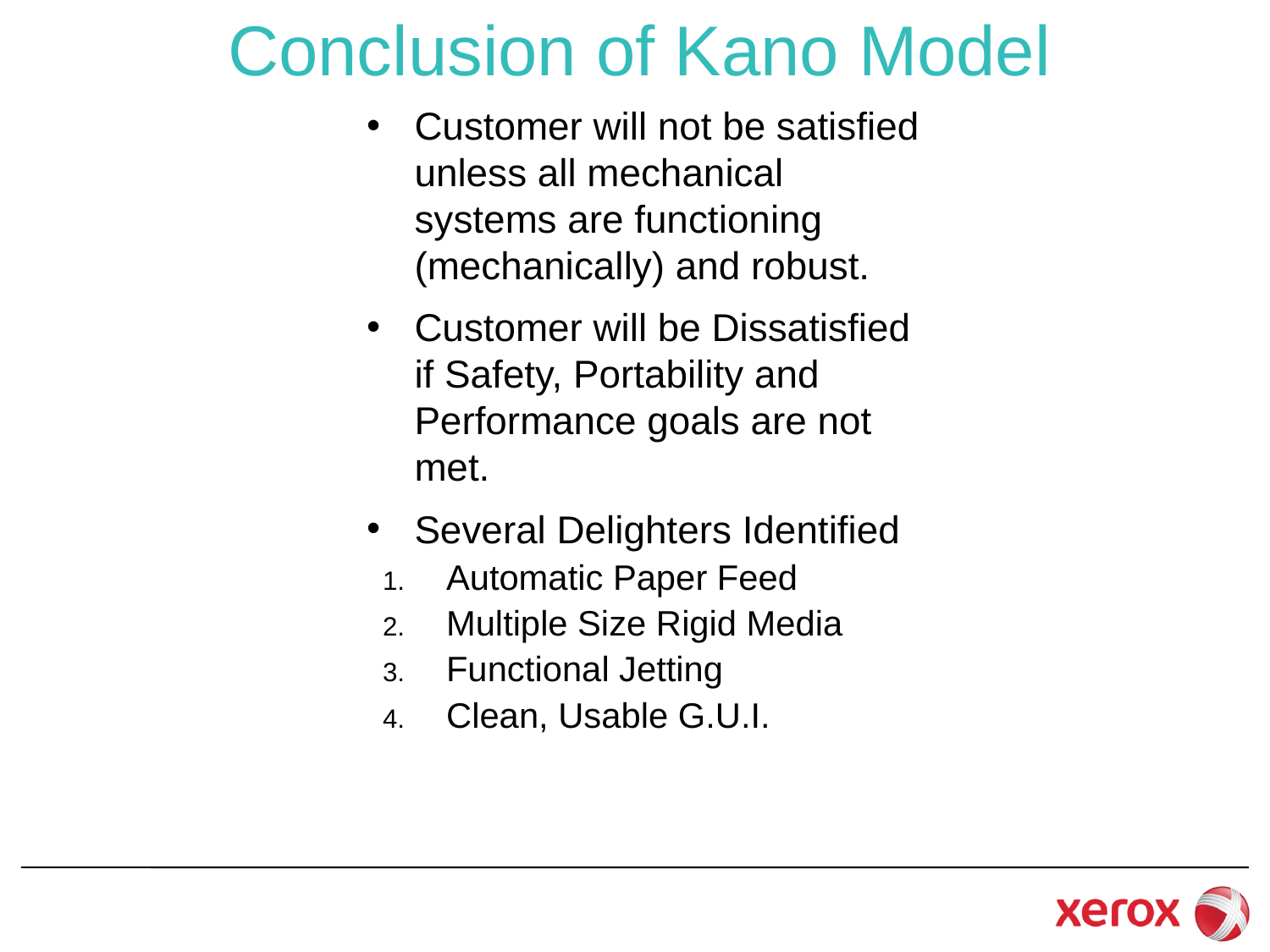

# Conclusion of Kano Model
Customer will not be satisfied unless all mechanical systems are functioning (mechanically) and robust.
Customer will be Dissatisfied if Safety, Portability and Performance goals are not met.
Several Delighters Identified
Automatic Paper Feed
Multiple Size Rigid Media
Functional Jetting
Clean, Usable G.U.I.